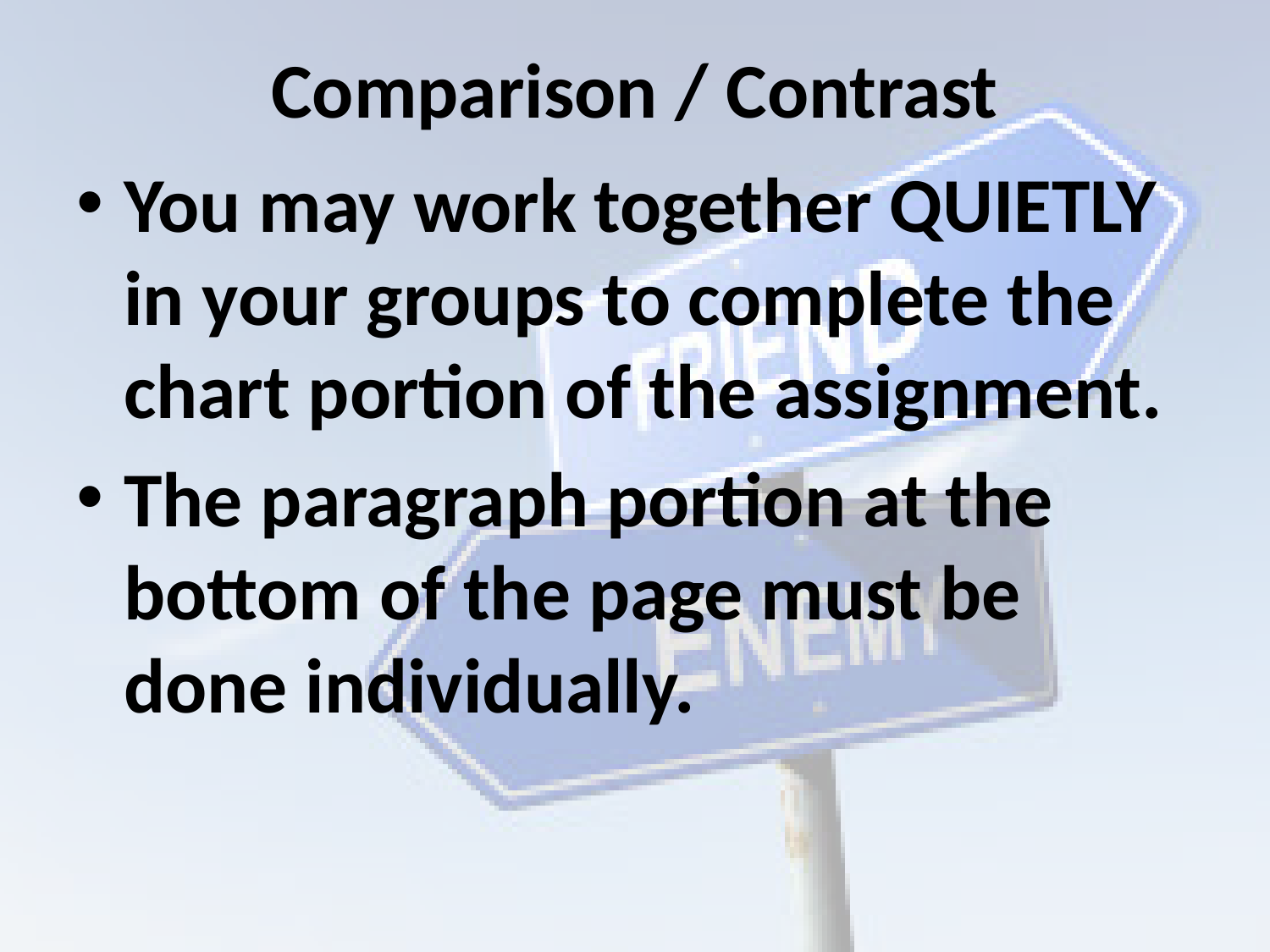

# Comparison / Contrast
You may work together QUIETLY in your groups to complete the chart portion of the assignment.
The paragraph portion at the bottom of the page must be done individually.